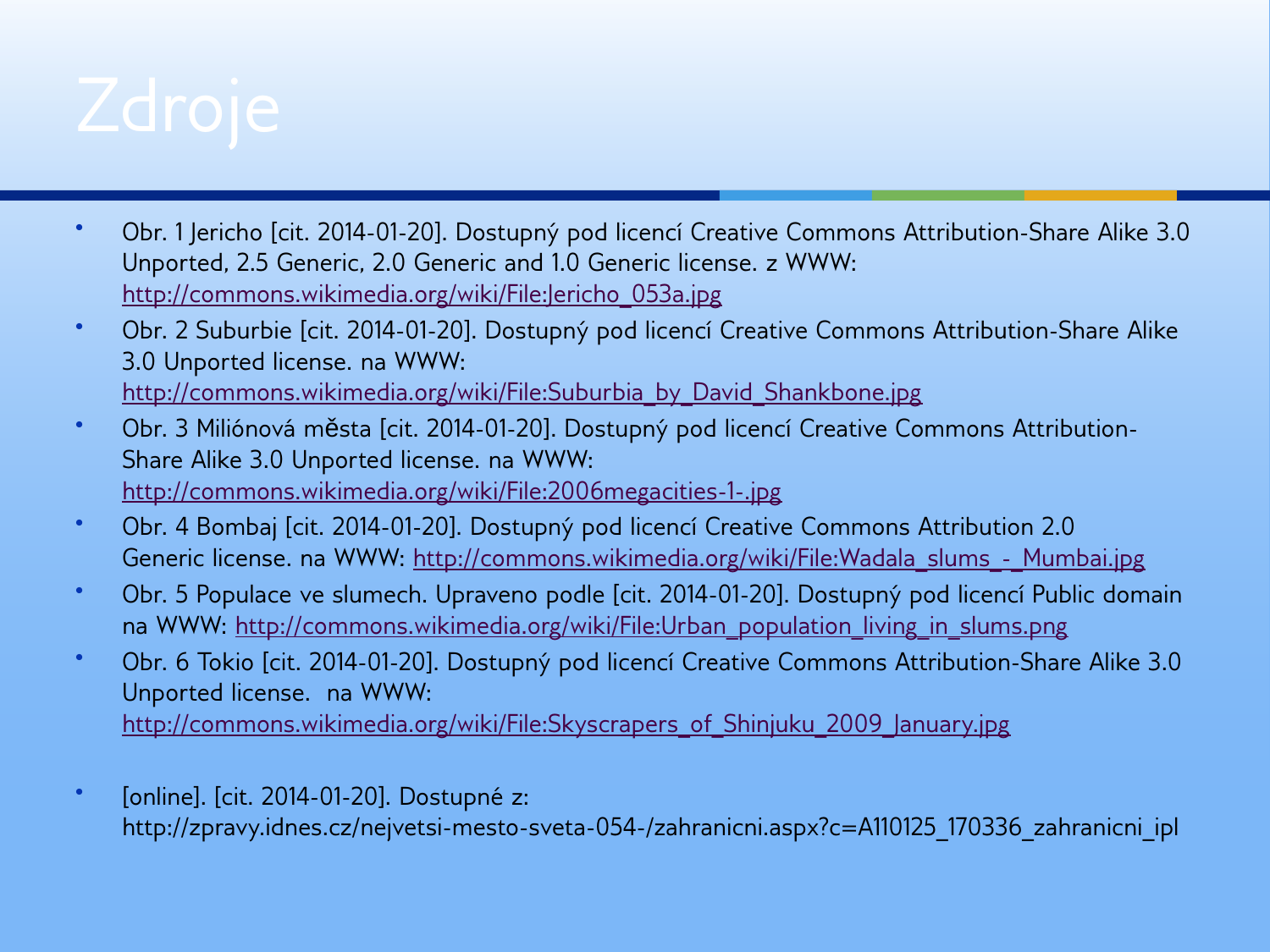

# Zdroje
Obr. 1 Jericho [cit. 2014-01-20]. Dostupný pod licencí Creative Commons Attribution-Share Alike 3.0 Unported, 2.5 Generic, 2.0 Generic and 1.0 Generic license. z WWW: http://commons.wikimedia.org/wiki/File:Jericho_053a.jpg
Obr. 2 Suburbie [cit. 2014-01-20]. Dostupný pod licencí Creative Commons Attribution-Share Alike 3.0 Unported license. na WWW: http://commons.wikimedia.org/wiki/File:Suburbia_by_David_Shankbone.jpg
Obr. 3 Miliónová města [cit. 2014-01-20]. Dostupný pod licencí Creative Commons Attribution-Share Alike 3.0 Unported license. na WWW: http://commons.wikimedia.org/wiki/File:2006megacities-1-.jpg
Obr. 4 Bombaj [cit. 2014-01-20]. Dostupný pod licencí Creative Commons Attribution 2.0 Generic license. na WWW: http://commons.wikimedia.org/wiki/File:Wadala_slums_-_Mumbai.jpg
Obr. 5 Populace ve slumech. Upraveno podle [cit. 2014-01-20]. Dostupný pod licencí Public domain na WWW: http://commons.wikimedia.org/wiki/File:Urban_population_living_in_slums.png
Obr. 6 Tokio [cit. 2014-01-20]. Dostupný pod licencí Creative Commons Attribution-Share Alike 3.0 Unported license.  na WWW: http://commons.wikimedia.org/wiki/File:Skyscrapers_of_Shinjuku_2009_January.jpg

[online]. [cit. 2014-01-20]. Dostupné z: http://zpravy.idnes.cz/nejvetsi-mesto-sveta-054-/zahranicni.aspx?c=A110125_170336_zahranicni_ipl